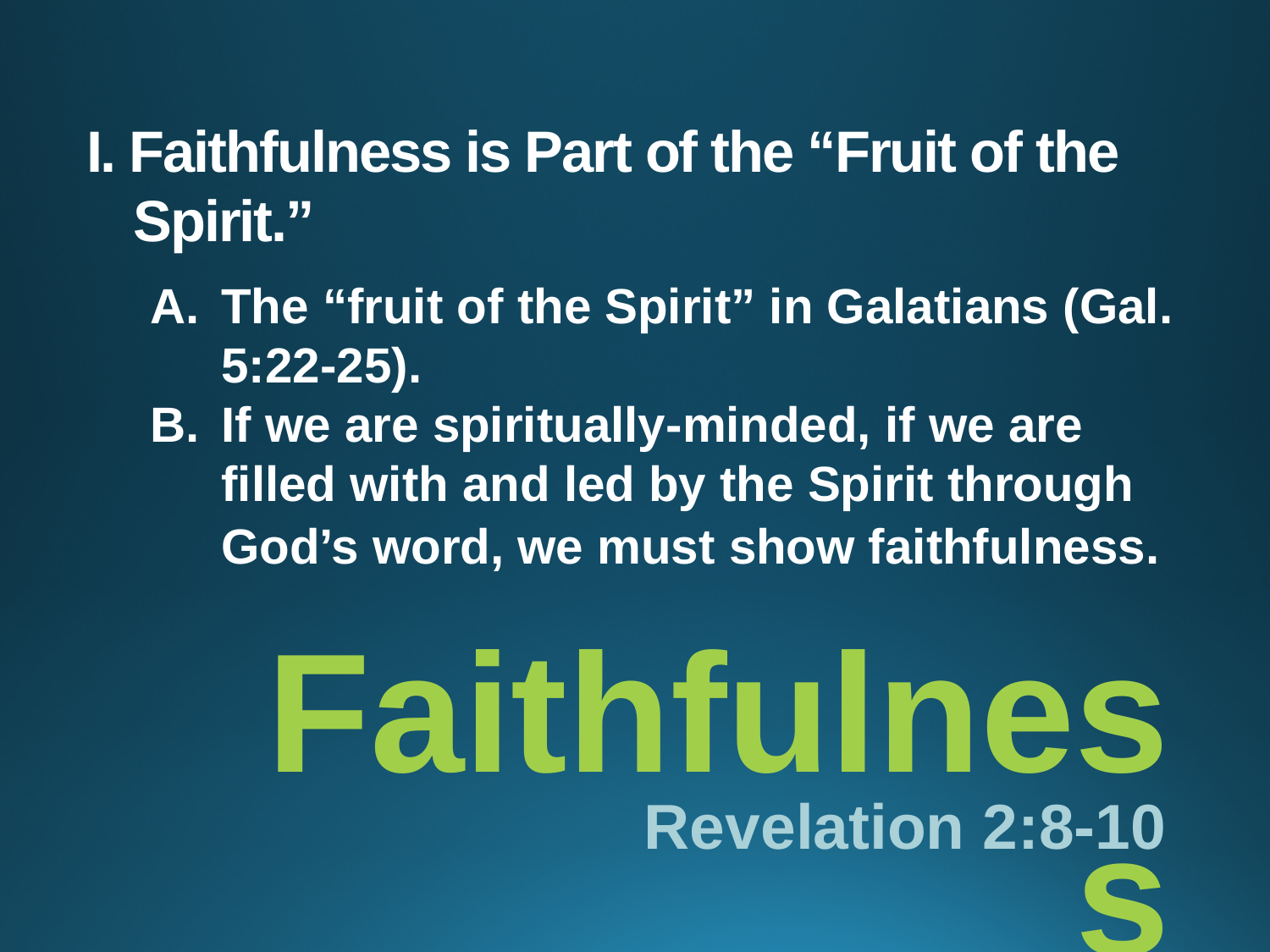

I. Faithfulness is Part of the “Fruit of the Spirit.”
The “fruit of the Spirit” in Galatians (Gal. 5:22-25).
If we are spiritually-minded, if we are filled with and led by the Spirit through God’s word, we must show faithfulness.
# Faithfulness
Revelation 2:8-10